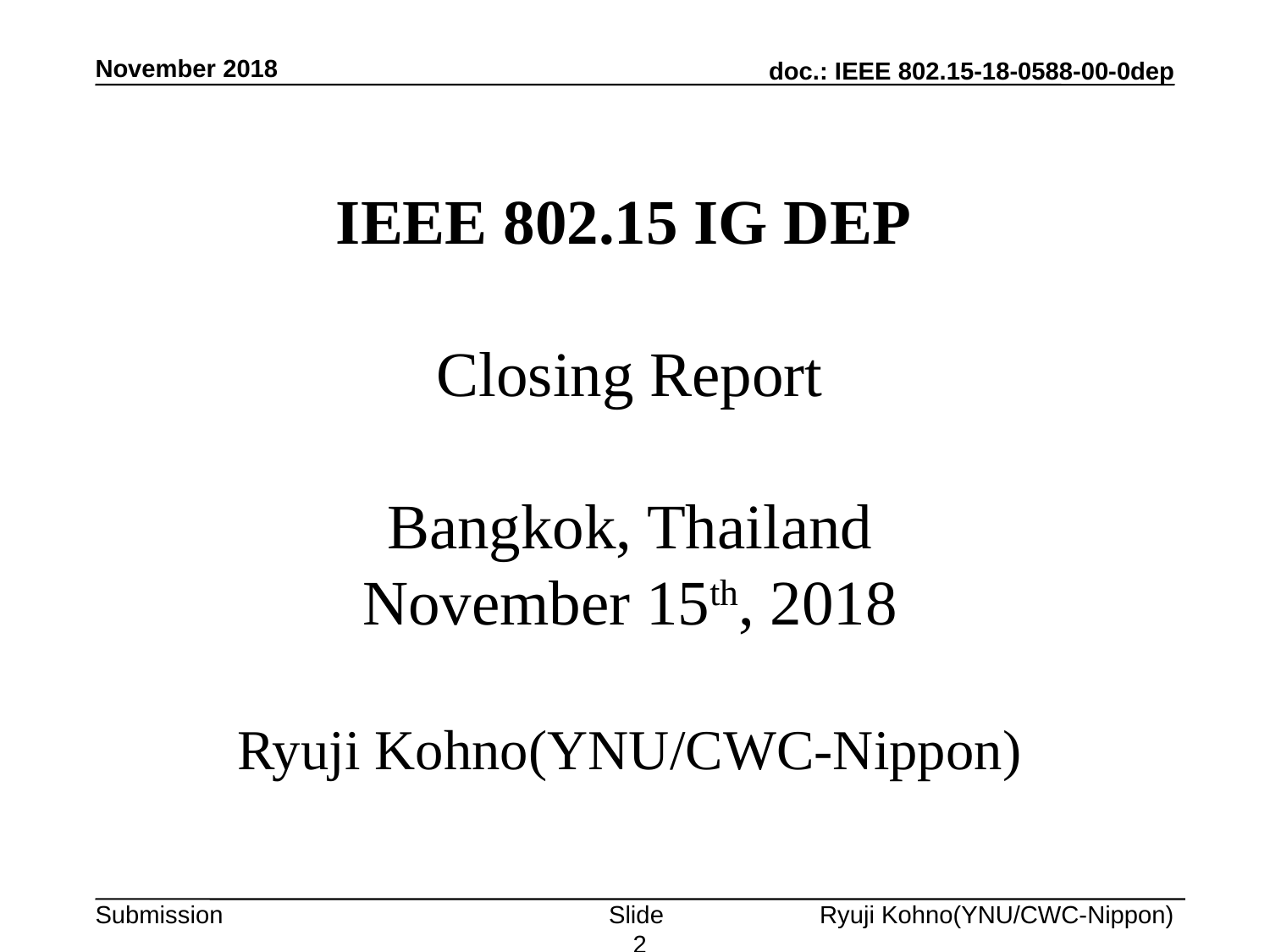

November 2018
# IEEE 802.15 IG DEP Closing Report Bangkok, Thailand November 15th, 2018 Ryuji Kohno(YNU/CWC-Nippon)
Slide 2